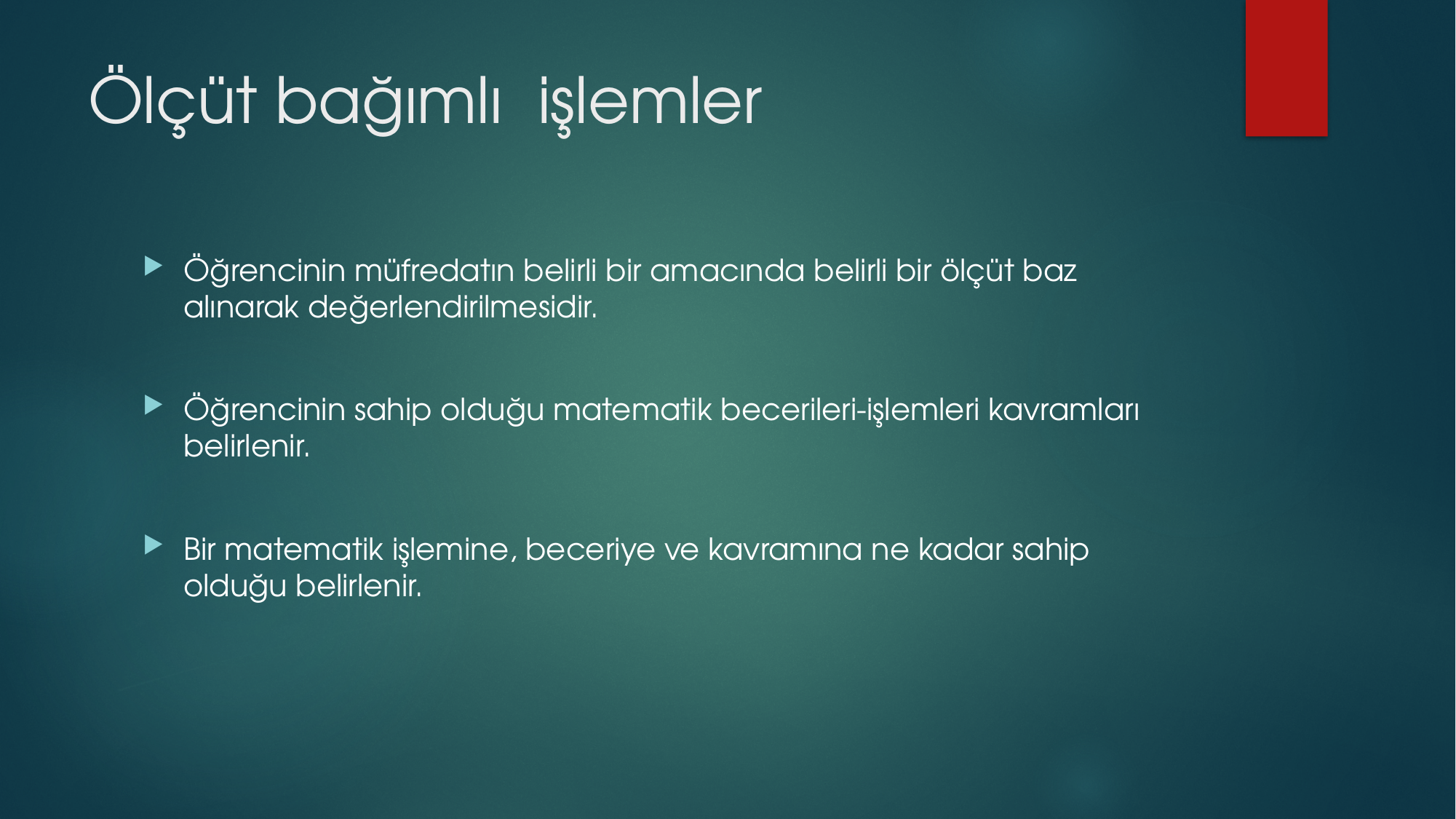

# Ölçüt bağımlı  işlemler
Öğrencinin müfredatın belirli bir amacında belirli bir ölçüt baz alınarak değerlendirilmesidir.

Öğrencinin sahip olduğu matematik becerileri-işlemleri kavramları belirlenir.

Bir matematik işlemine, beceriye ve kavramına ne kadar sahip olduğu belirlenir.